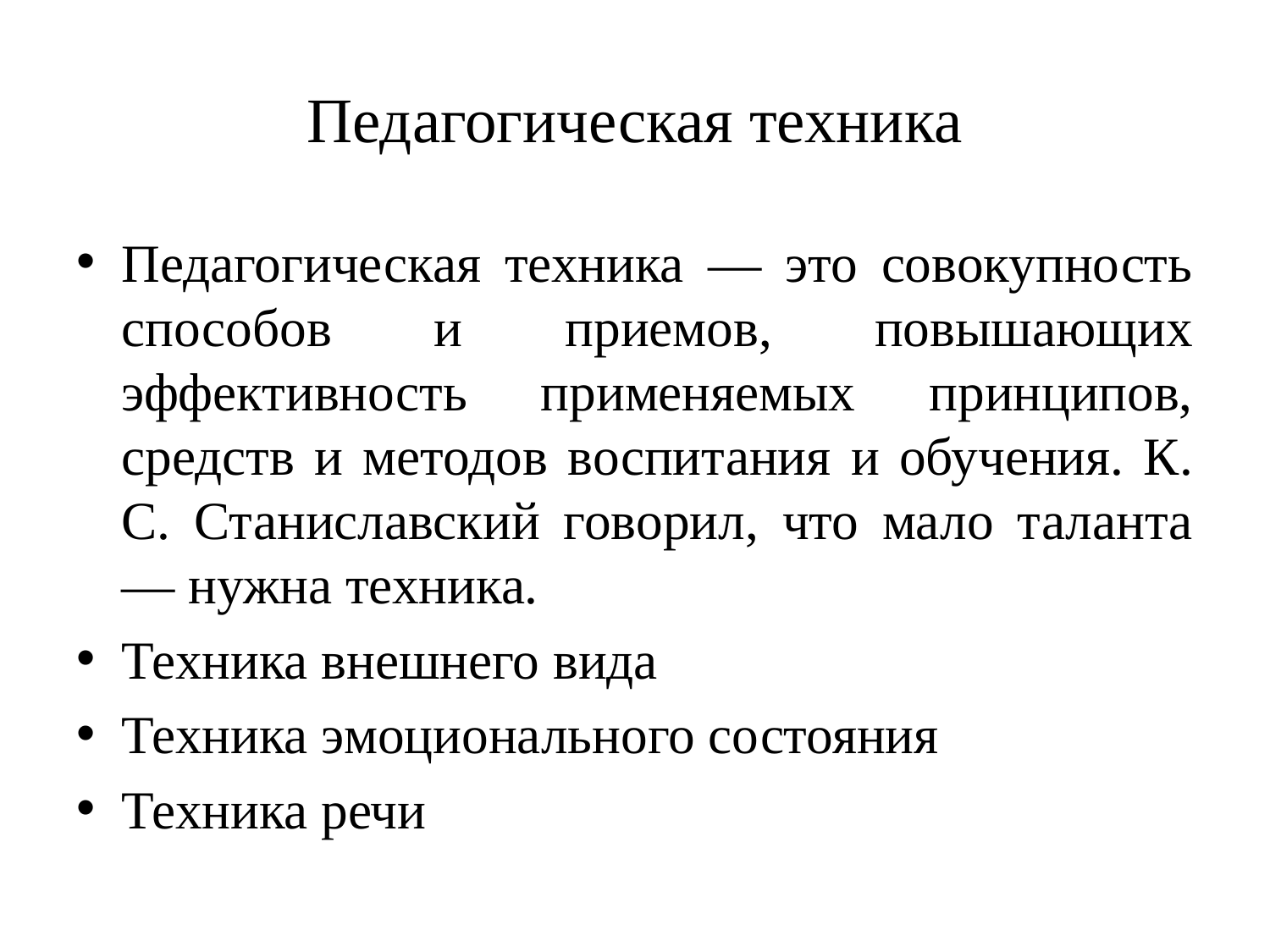

# Педагогическая техника
Педагогическая техника — это совокупность способов и приемов, повышающих эффективность применяемых принципов, средств и методов воспитания и обучения. К. С. Станиславский говорил, что мало таланта — нужна техника.
Техника внешнего вида
Техника эмоционального состояния
Техника речи